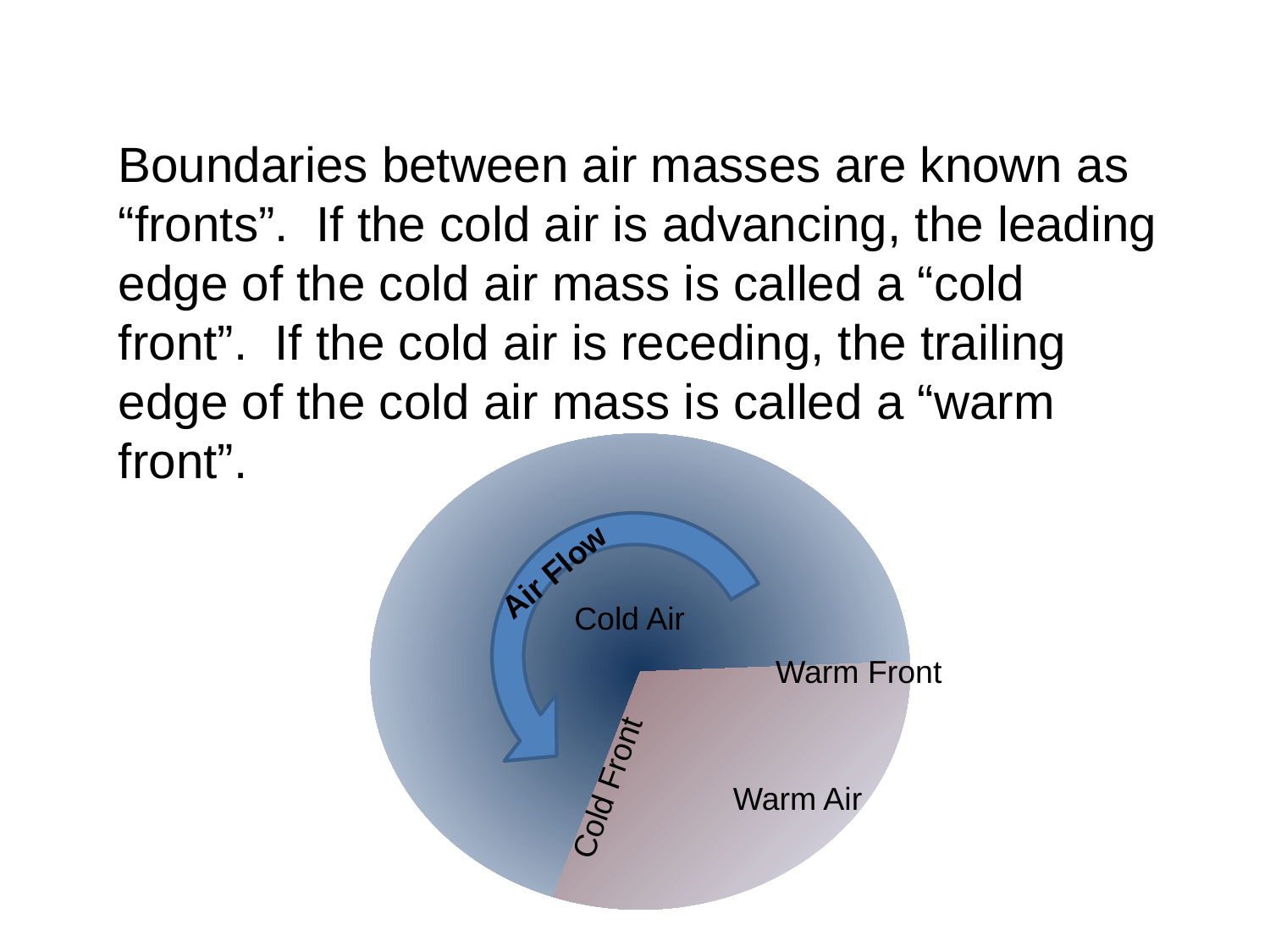

Boundaries between air masses are known as “fronts”.  If the cold air is advancing, the leading edge of the cold air mass is called a “cold front”.  If the cold air is receding, the trailing edge of the cold air mass is called a “warm front”.

Air Flow
Cold Air
Warm Front
Cold Front
Warm Air